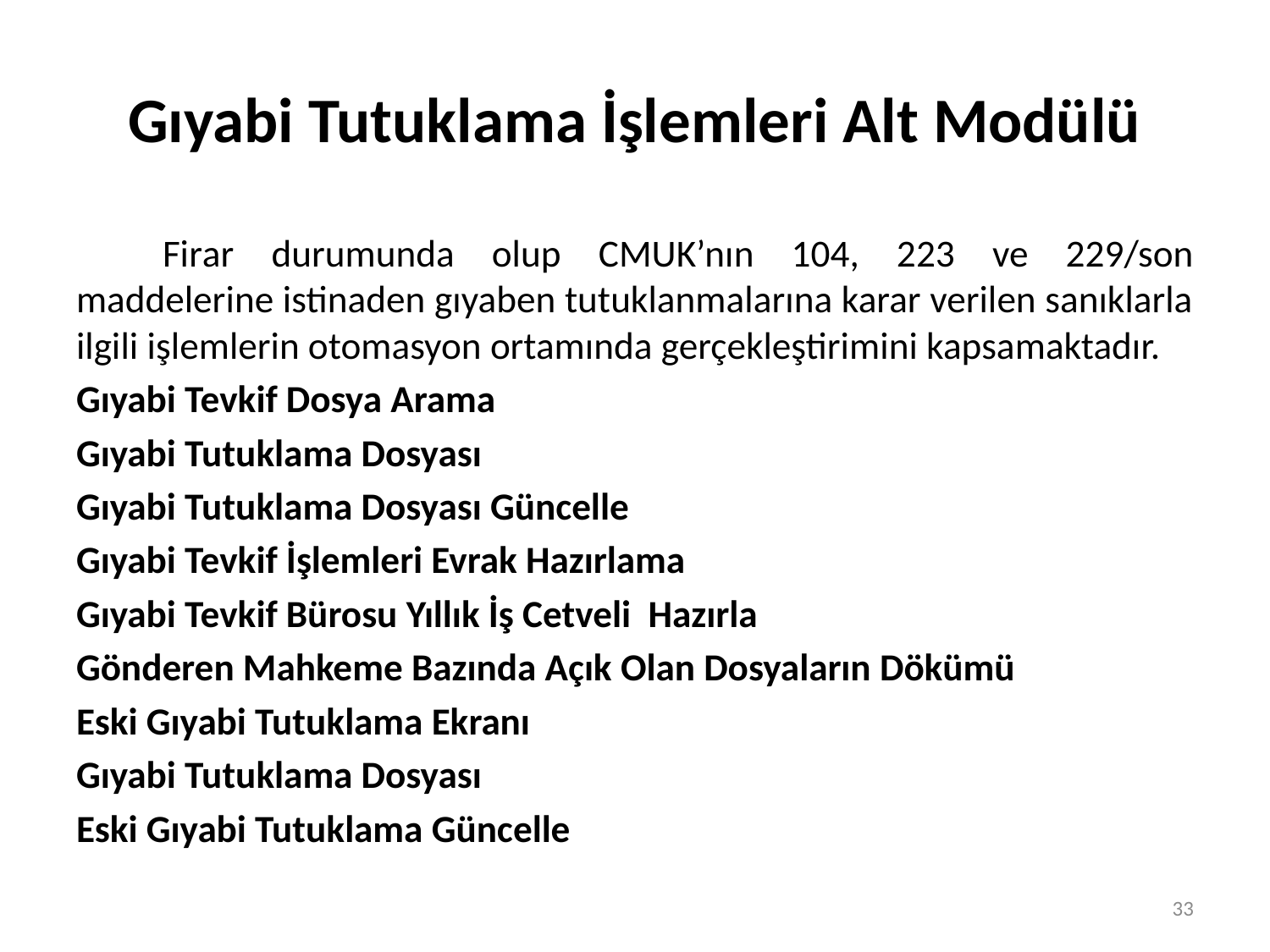

# Gıyabi Tutuklama İşlemleri Alt Modülü
	Firar durumunda olup CMUK’nın 104, 223 ve 229/son maddelerine istinaden gıyaben tutuklanmalarına karar verilen sanıklarla ilgili işlemlerin otomasyon ortamında gerçekleştirimini kapsamaktadır.
Gıyabi Tevkif Dosya Arama
Gıyabi Tutuklama Dosyası
Gıyabi Tutuklama Dosyası Güncelle
Gıyabi Tevkif İşlemleri Evrak Hazırlama
Gıyabi Tevkif Bürosu Yıllık İş Cetveli  Hazırla
Gönderen Mahkeme Bazında Açık Olan Dosyaların Dökümü
Eski Gıyabi Tutuklama Ekranı
Gıyabi Tutuklama Dosyası
Eski Gıyabi Tutuklama Güncelle

33